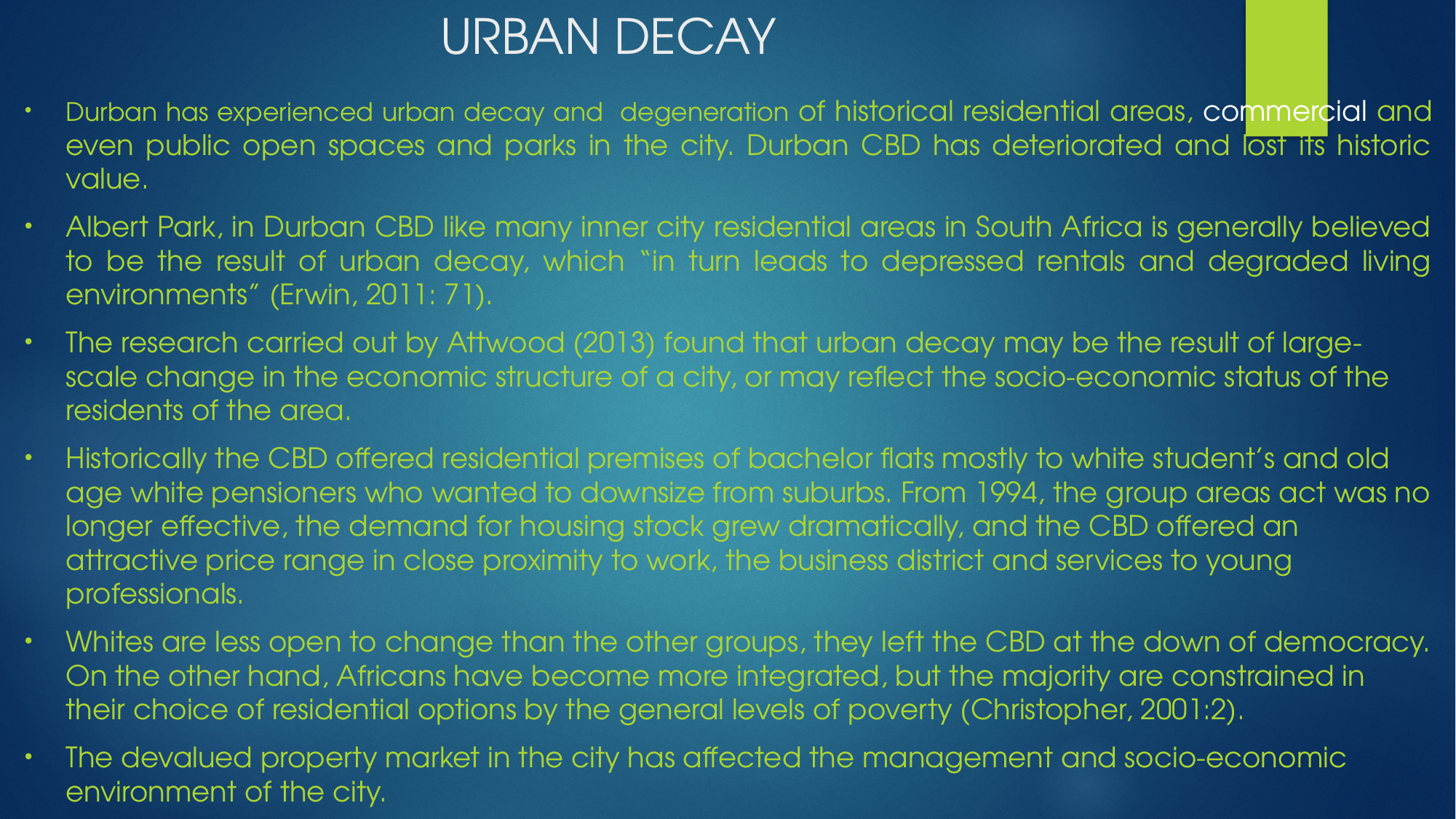

# URBAN DECAY
Durban has experienced urban decay and  degeneration of historical residential areas, commercial and even public open spaces and parks in the city. Durban CBD has deteriorated and lost its historic value.
Albert Park, in Durban CBD like many inner city residential areas in South Africa is generally believed to be the result of urban decay, which “in turn leads to depressed rentals and degraded living environments” (Erwin, 2011: 71).
The research carried out by Attwood (2013) found that urban decay may be the result of large-scale change in the economic structure of a city, or may reflect the socio-economic status of the residents of the area.
Historically the CBD offered residential premises of bachelor flats mostly to white student’s and old age white pensioners who wanted to downsize from suburbs. From 1994, the group areas act was no longer effective, the demand for housing stock grew dramatically, and the CBD offered an attractive price range in close proximity to work, the business district and services to young professionals.
Whites are less open to change than the other groups, they left the CBD at the down of democracy. On the other hand, Africans have become more integrated, but the majority are constrained in their choice of residential options by the general levels of poverty (Christopher, 2001:2).
The devalued property market in the city has affected the management and socio-economic environment of the city.